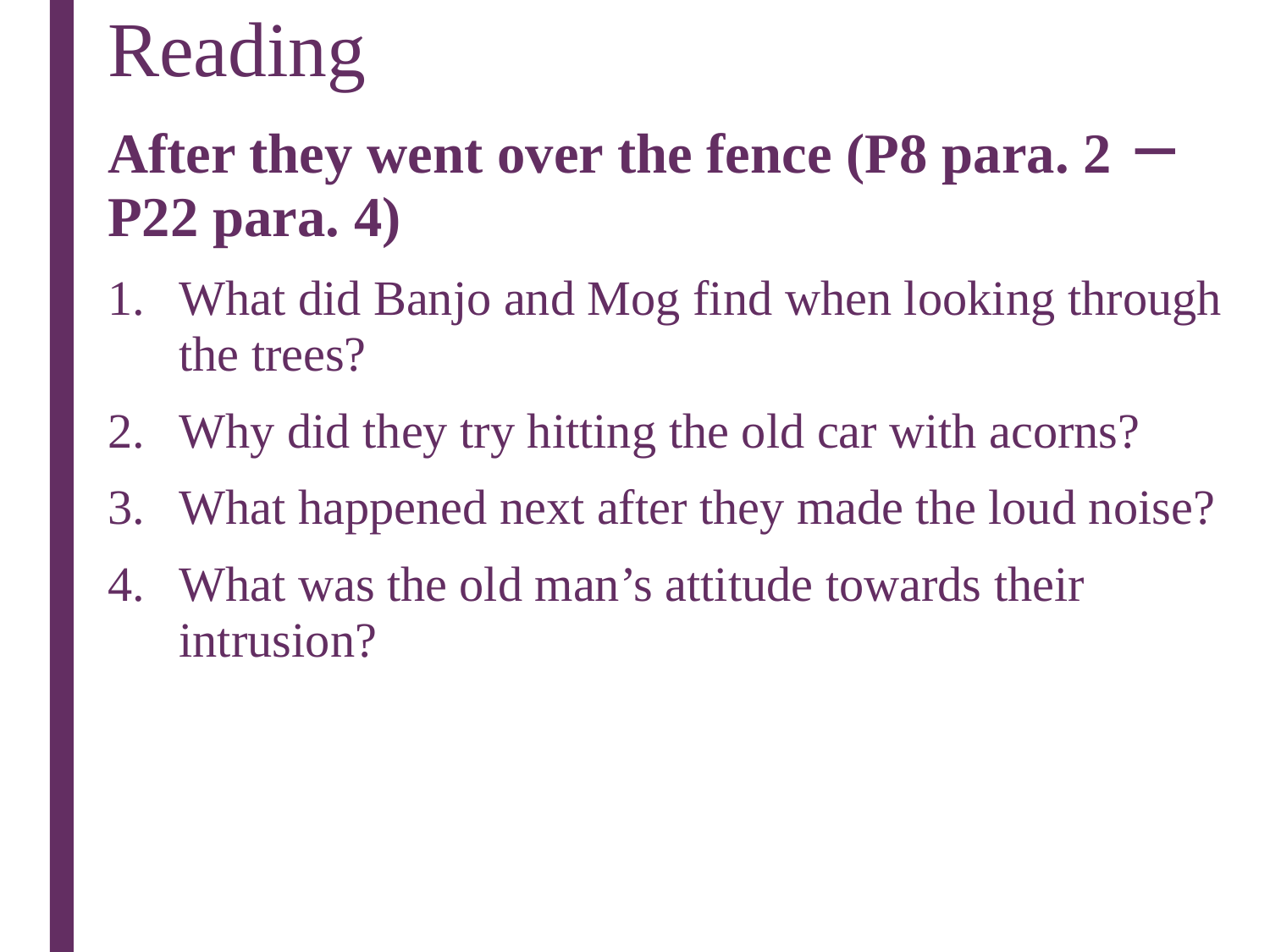

# Reading
After they went over the fence (P8 para. 2－P22 para. 4)
What did Banjo and Mog find when looking through the trees?
Why did they try hitting the old car with acorns?
What happened next after they made the loud noise?
What was the old man’s attitude towards their intrusion?